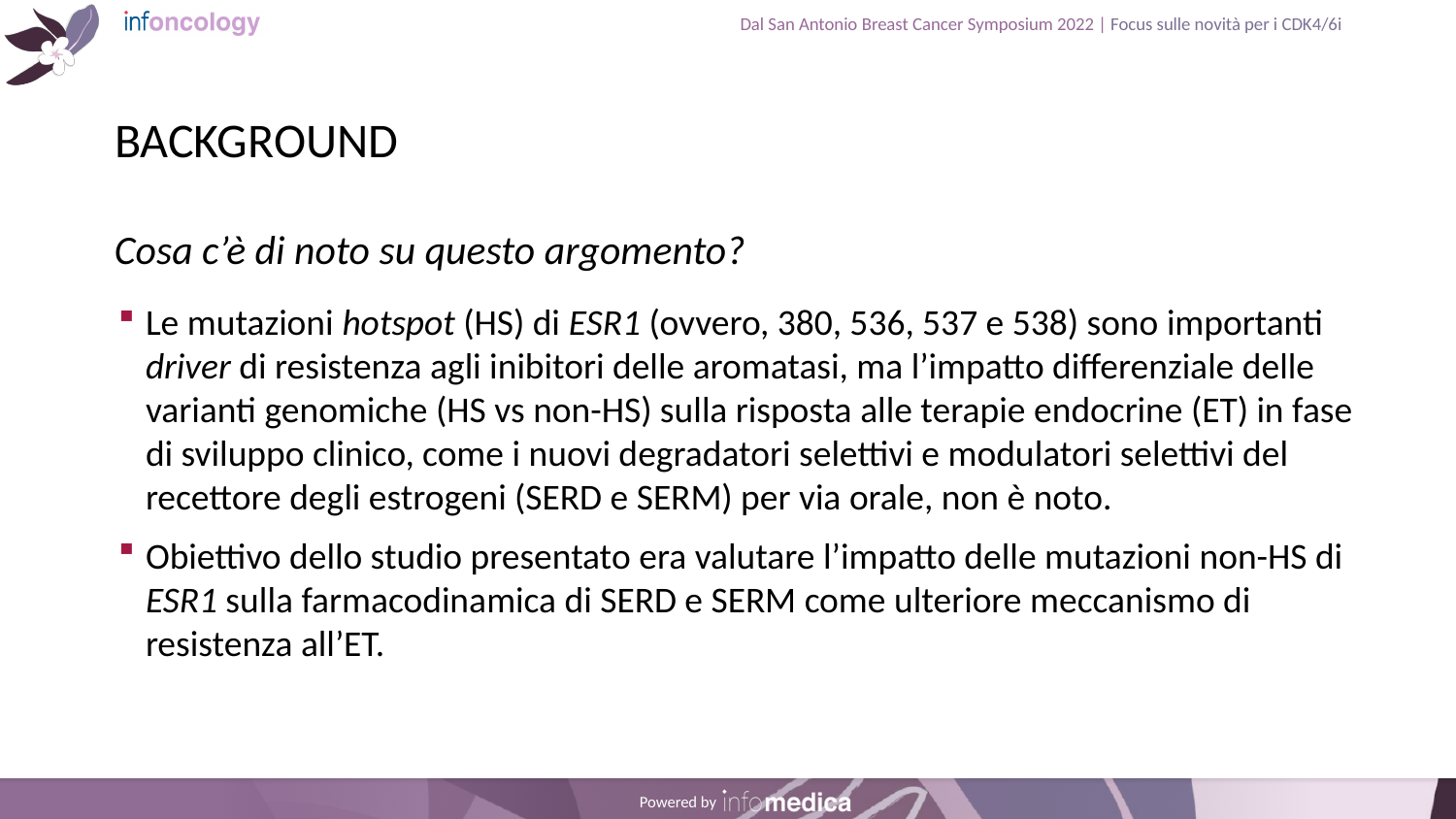

# BACKGROUND
Le mutazioni hotspot (HS) di ESR1 (ovvero, 380, 536, 537 e 538) sono importanti driver di resistenza agli inibitori delle aromatasi, ma l’impatto differenziale delle varianti genomiche (HS vs non-HS) sulla risposta alle terapie endocrine (ET) in fase di sviluppo clinico, come i nuovi degradatori selettivi e modulatori selettivi del recettore degli estrogeni (SERD e SERM) per via orale, non è noto.
Obiettivo dello studio presentato era valutare l’impatto delle mutazioni non-HS di ESR1 sulla farmacodinamica di SERD e SERM come ulteriore meccanismo di resistenza all’ET.